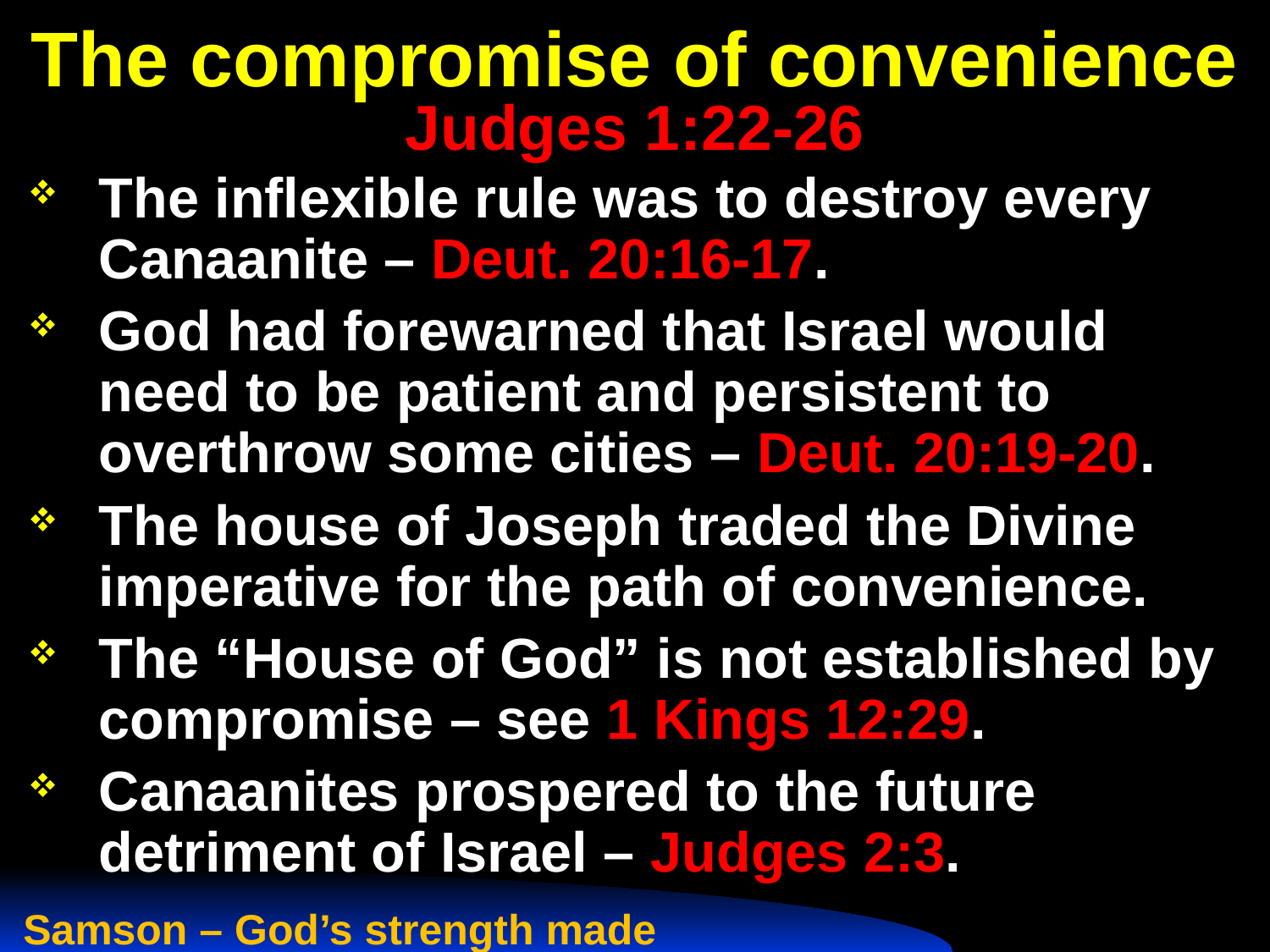

# The compromise of convenience Judges 1:22-26
The inflexible rule was to destroy every Canaanite – Deut. 20:16-17.
God had forewarned that Israel would need to be patient and persistent to overthrow some cities – Deut. 20:19-20.
The house of Joseph traded the Divine imperative for the path of convenience.
The “House of God” is not established by compromise – see 1 Kings 12:29.
Canaanites prospered to the future detriment of Israel – Judges 2:3.